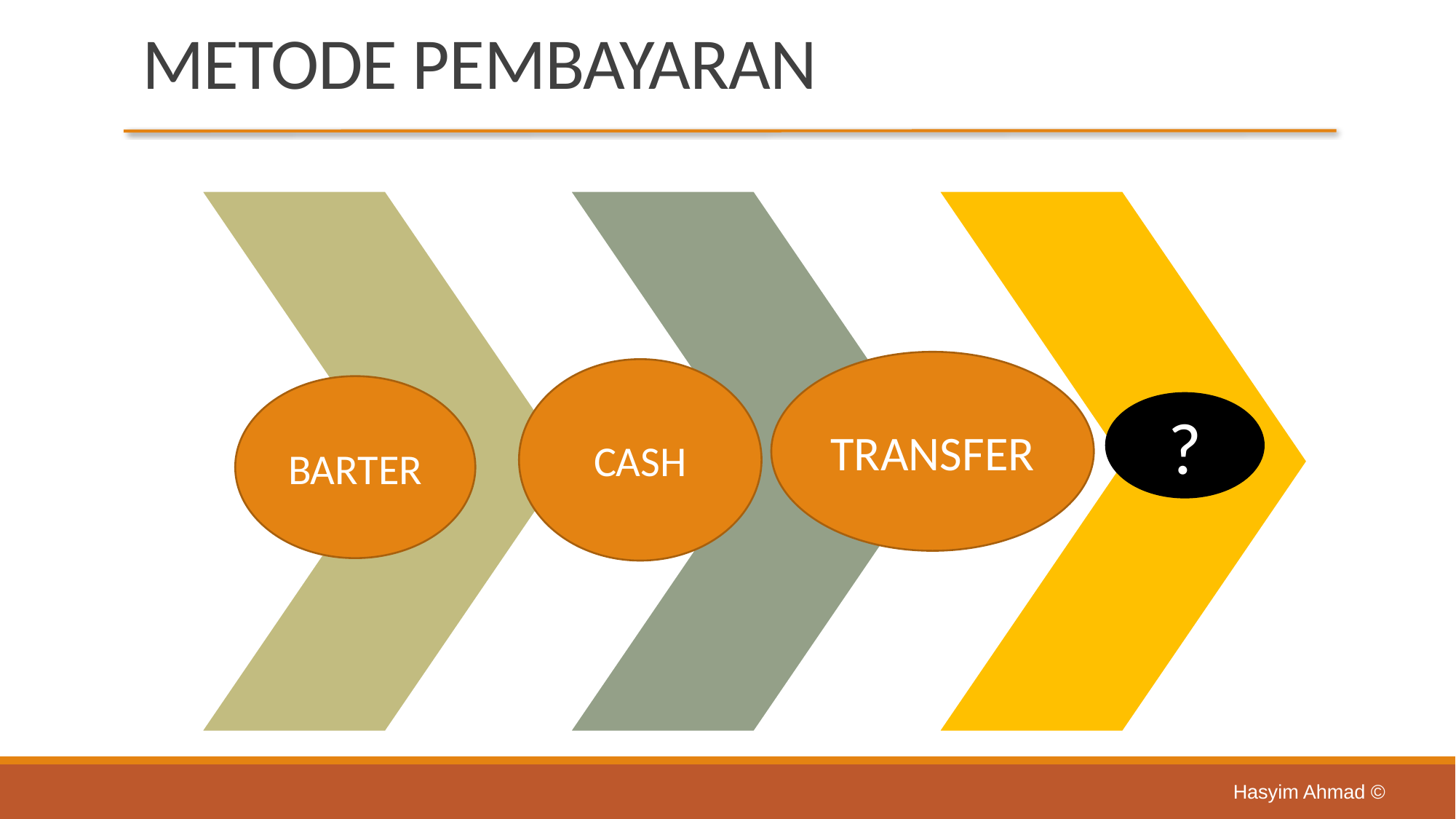

# METODE PEMBAYARAN

TRANSFER
CASH
BARTER
?